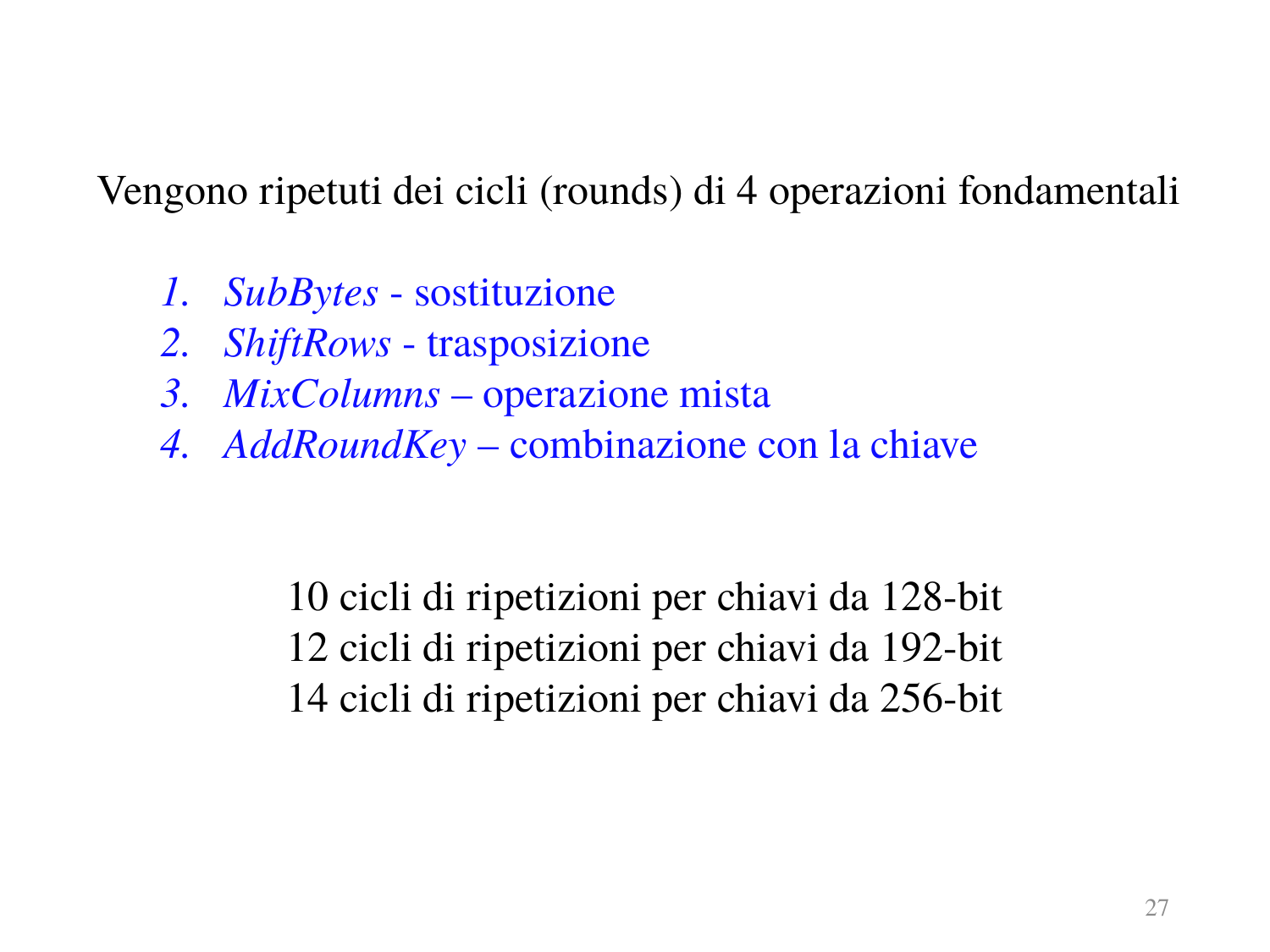

Vengono ripetuti dei cicli (rounds) di 4 operazioni fondamentali

SubBytes - sostituzione
ShiftRows - trasposizione
MixColumns – operazione mista
AddRoundKey – combinazione con la chiave

10 cicli di ripetizioni per chiavi da 128-bit
12 cicli di ripetizioni per chiavi da 192-bit
14 cicli di ripetizioni per chiavi da 256-bit
27